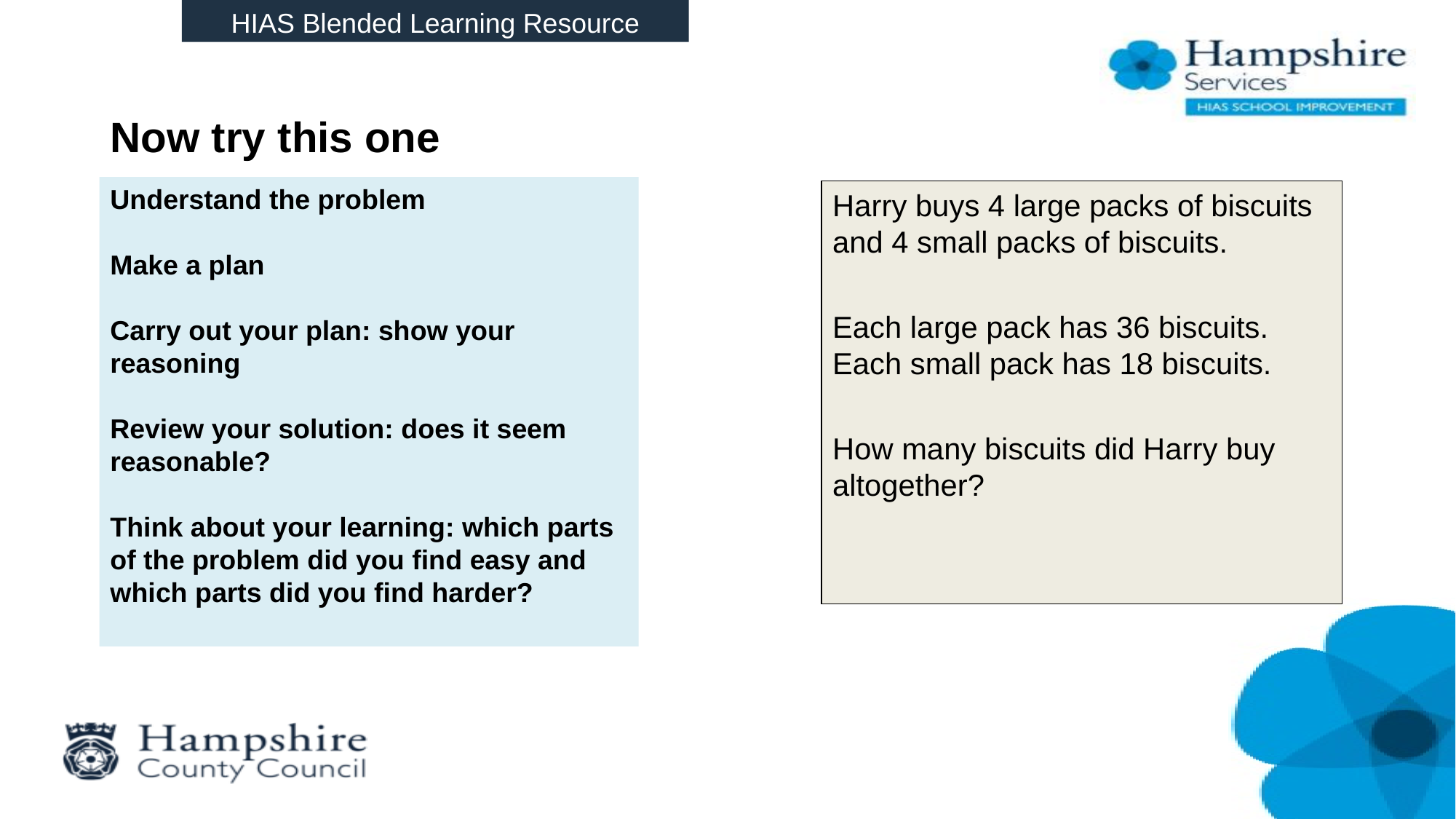

HIAS Blended Learning Resource
# Now try this one
Understand the problem

Make a plan

Carry out your plan: show your reasoning

Review your solution: does it seem reasonable?

Think about your learning: which parts of the problem did you find easy and which parts did you find harder?

Harry buys 4 large packs of biscuits and 4 small packs of biscuits.

Each large pack has 36 biscuits. Each small pack has 18 biscuits.

How many biscuits did Harry buy altogether?